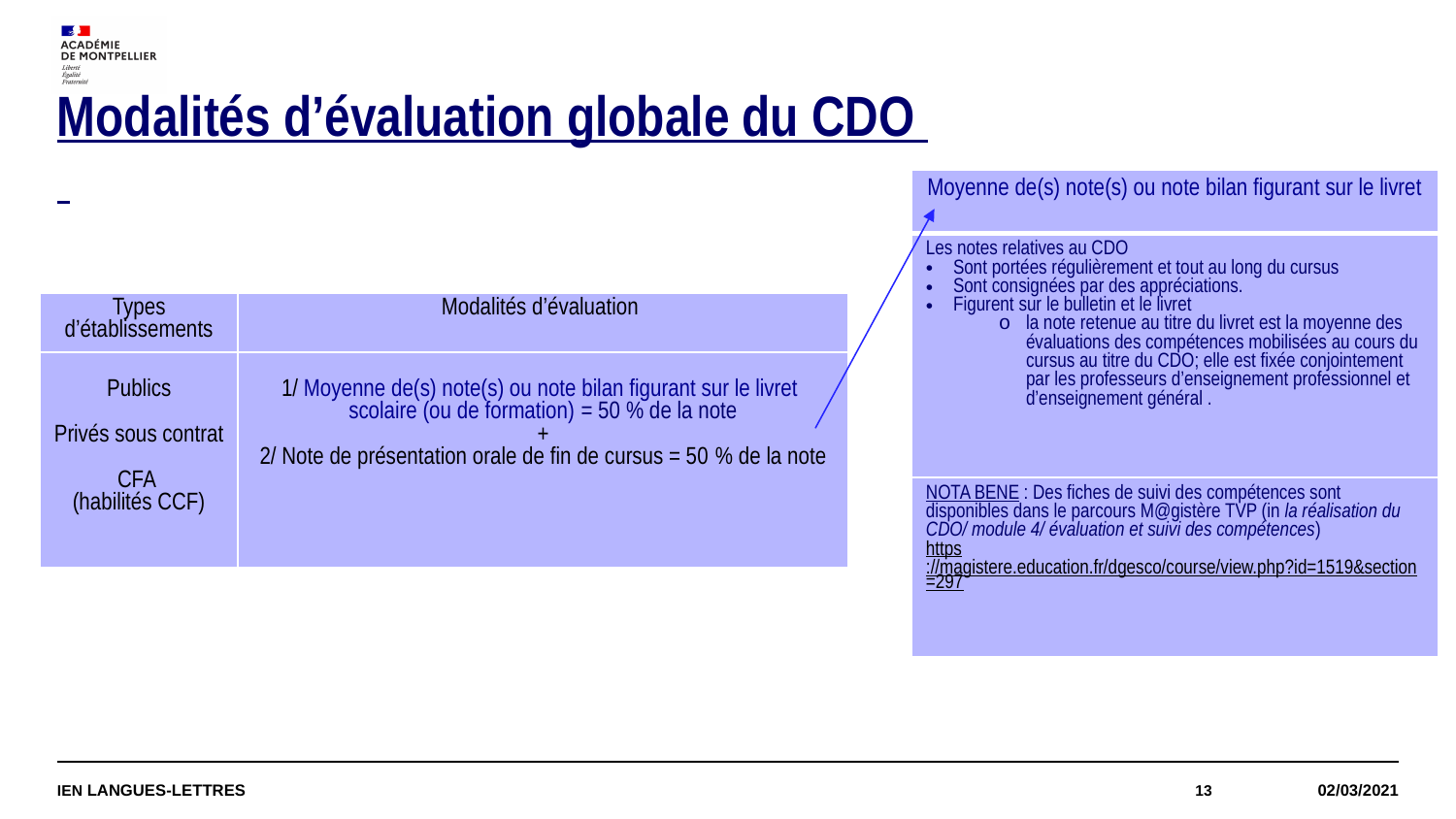

# Modalités d’évaluation globale du CDO
| Moyenne de(s) note(s) ou note bilan figurant sur le livret |
| --- |
| Les notes relatives au CDO Sont portées régulièrement et tout au long du cursus Sont consignées par des appréciations. Figurent sur le bulletin et le livret la note retenue au titre du livret est la moyenne des évaluations des compétences mobilisées au cours du cursus au titre du CDO; elle est fixée conjointement par les professeurs d’enseignement professionnel et d’enseignement général . |
| NOTA BENE : Des fiches de suivi des compétences sont disponibles dans le parcours M@gistère TVP (in la réalisation du CDO/ module 4/ évaluation et suivi des compétences)  https://magistere.education.fr/dgesco/course/view.php?id=1519&section=297 |

| Types d’établissements | Modalités d’évaluation |
| --- | --- |
| Publics   Privés sous contrat   CFA (habilités CCF) | 1/ Moyenne de(s) note(s) ou note bilan figurant sur le livret scolaire (ou de formation) = 50 % de la note + 2/ Note de présentation orale de fin de cursus = 50 % de la note |
IEN LANGUES-LETTRES
13
02/03/2021